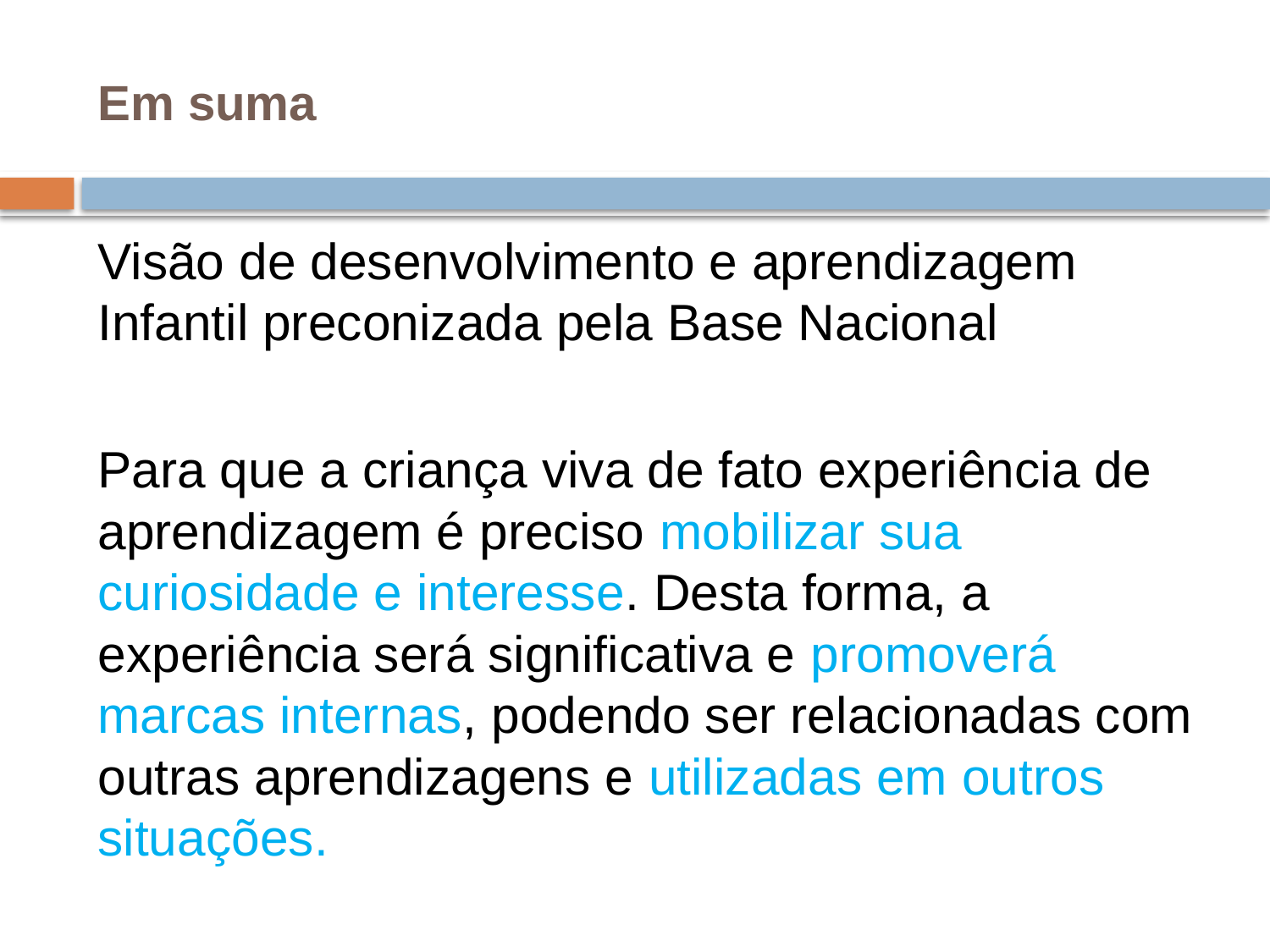

# Em suma
Visão de desenvolvimento e aprendizagem Infantil preconizada pela Base Nacional

Para que a criança viva de fato experiência de aprendizagem é preciso mobilizar sua curiosidade e interesse. Desta forma, a experiência será significativa e promoverá marcas internas, podendo ser relacionadas com outras aprendizagens e utilizadas em outros situações.